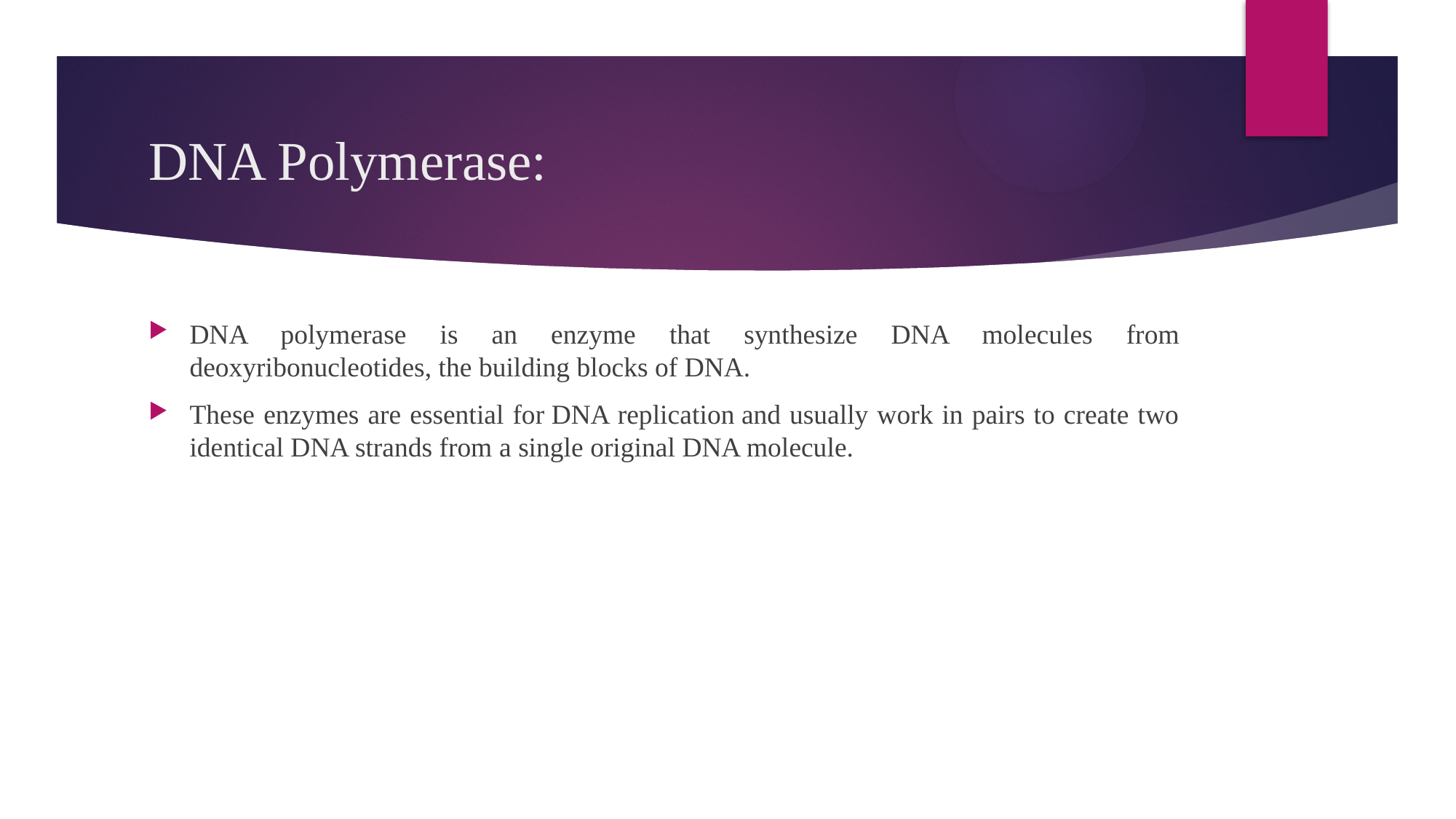

# DNA Polymerase:
DNA polymerase is an enzyme that synthesize DNA molecules from deoxyribonucleotides, the building blocks of DNA.
These enzymes are essential for DNA replication and usually work in pairs to create two identical DNA strands from a single original DNA molecule.